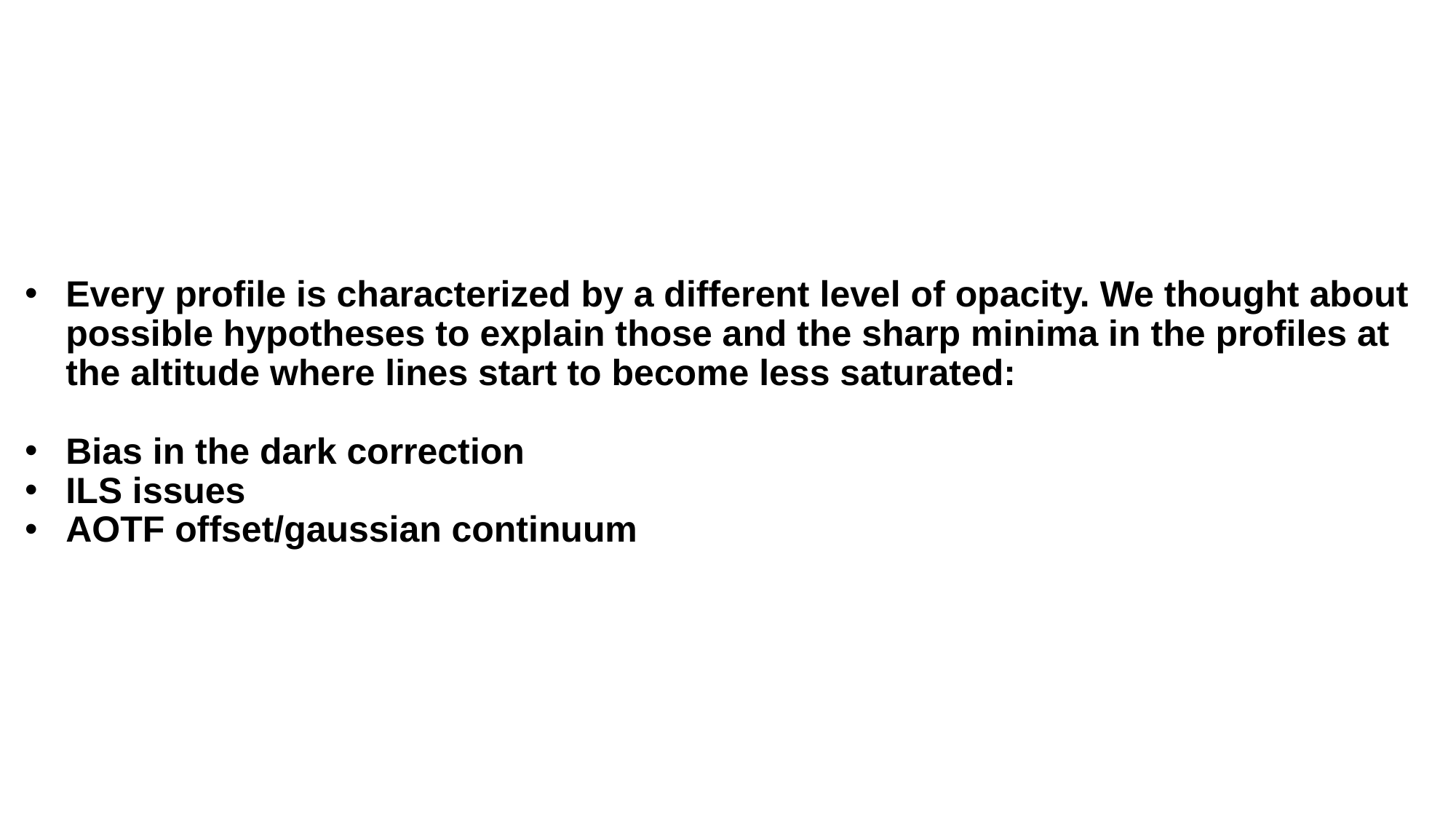

Every profile is characterized by a different level of opacity. We thought about possible hypotheses to explain those and the sharp minima in the profiles at the altitude where lines start to become less saturated:

Bias in the dark correction
ILS issues
AOTF offset/gaussian continuum